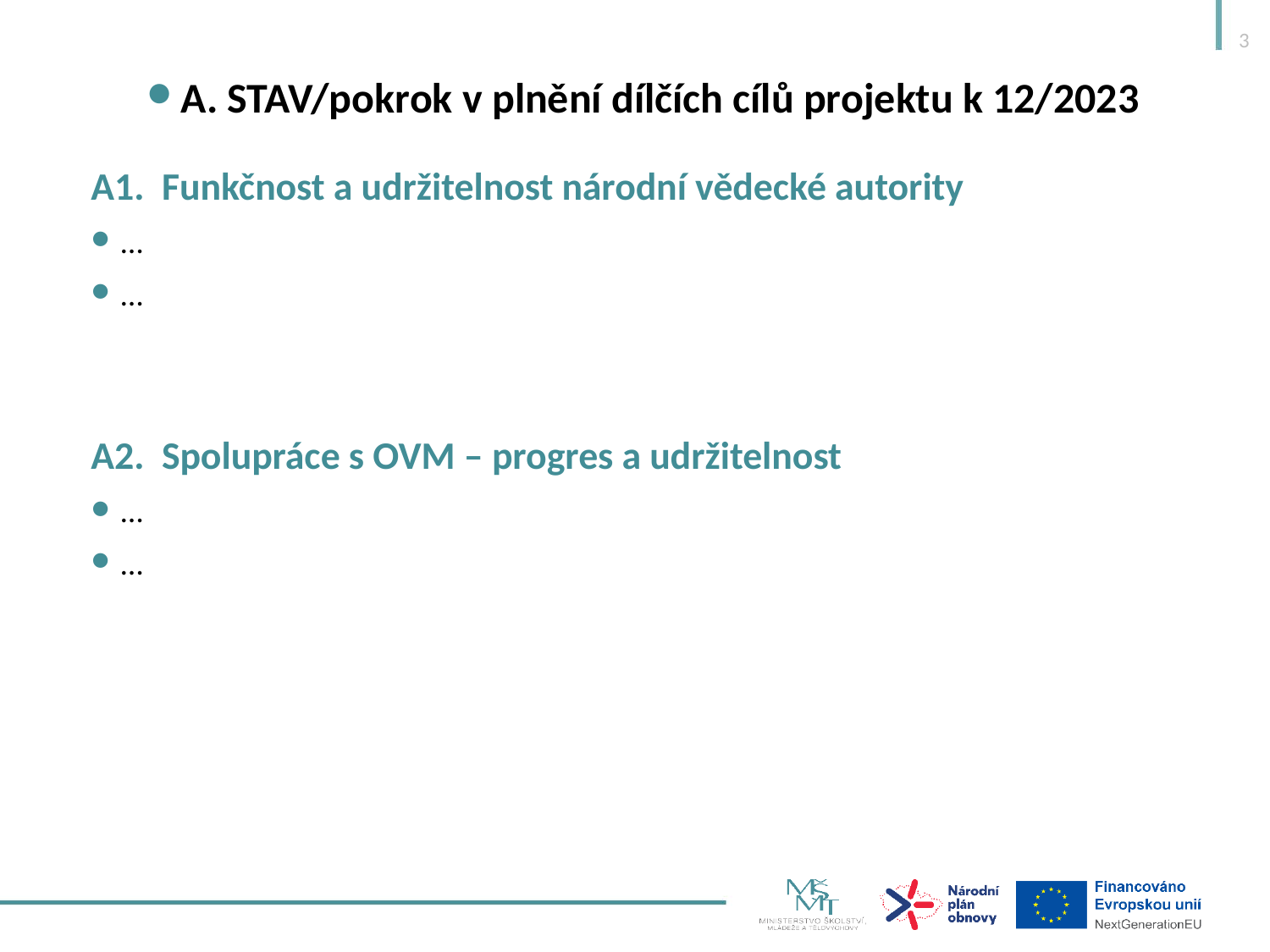

3
A. STAV/pokrok v plnění dílčích cílů projektu k 12/2023
A1.  Funkčnost a udržitelnost národní vědecké autority
…
…

A2.  Spolupráce s OVM – progres a udržitelnost
…
…